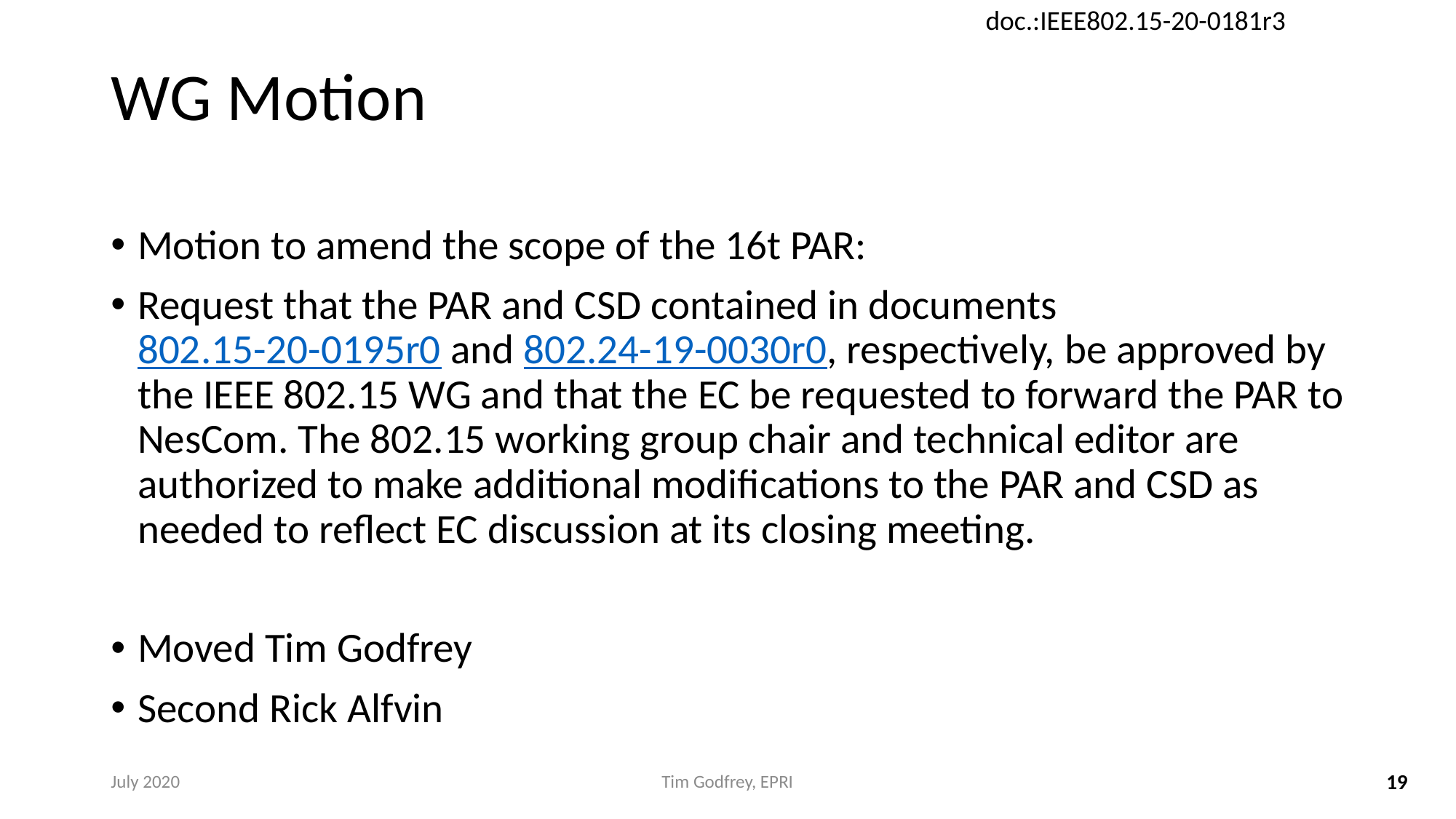

# WG Motion
Motion to amend the scope of the 16t PAR:
Request that the PAR and CSD contained in documents 802.15-20-0195r0 and 802.24-19-0030r0, respectively, be approved by the IEEE 802.15 WG and that the EC be requested to forward the PAR to NesCom. The 802.15 working group chair and technical editor are authorized to make additional modifications to the PAR and CSD as needed to reflect EC discussion at its closing meeting.

Moved Tim Godfrey
Second Rick Alfvin
July 2020
Tim Godfrey, EPRI
19